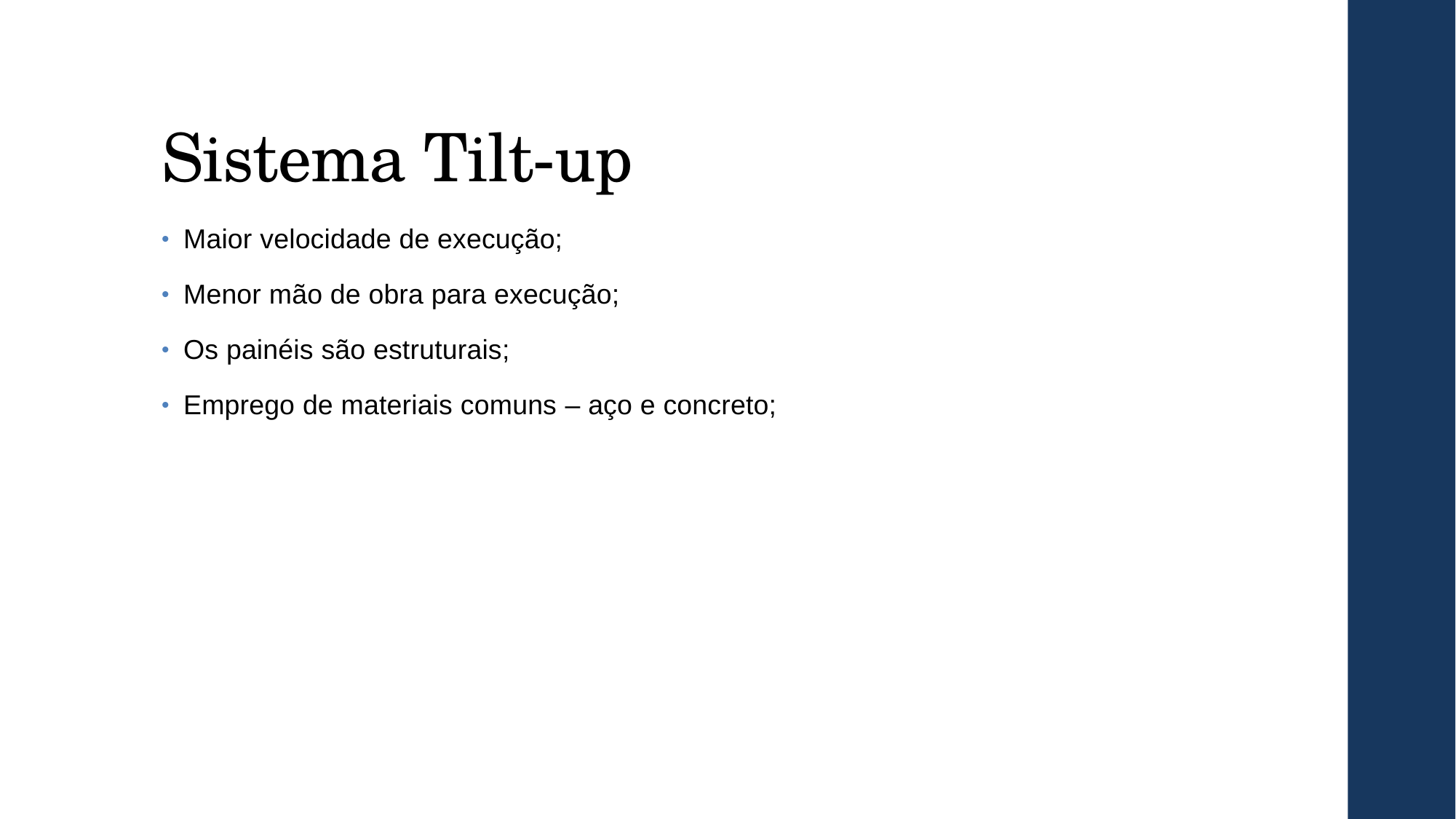

# Sistema Tilt-up
Maior velocidade de execução;
Menor mão de obra para execução;
Os painéis são estruturais;
Emprego de materiais comuns – aço e concreto;